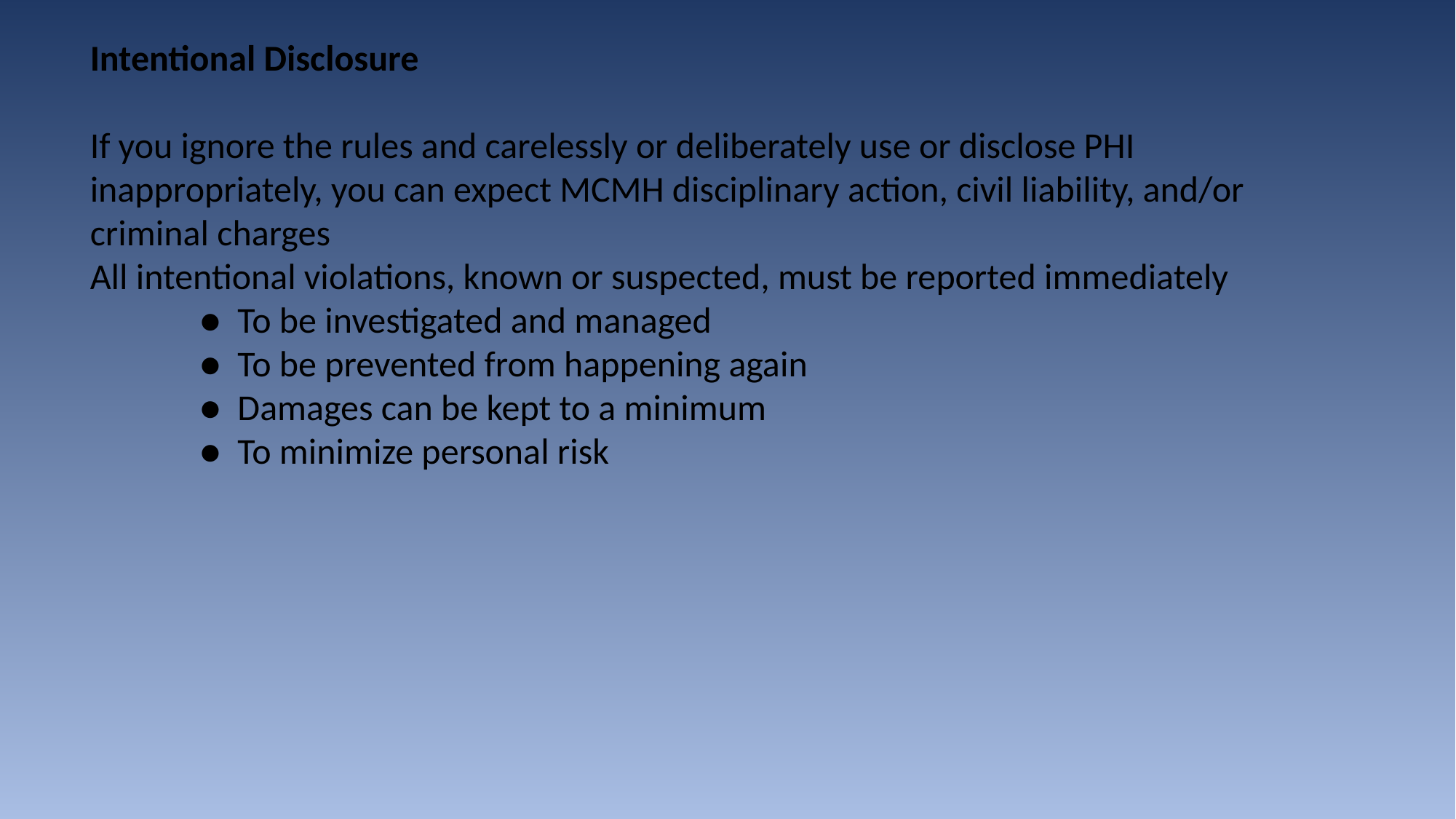

Intentional Disclosure

If you ignore the rules and carelessly or deliberately use or disclose PHI inappropriately, you can expect MCMH disciplinary action, civil liability, and/or criminal charges
All intentional violations, known or suspected, must be reported immediately
	●  To be investigated and managed
	●  To be prevented from happening again
	●  Damages can be kept to a minimum
	●  To minimize personal risk